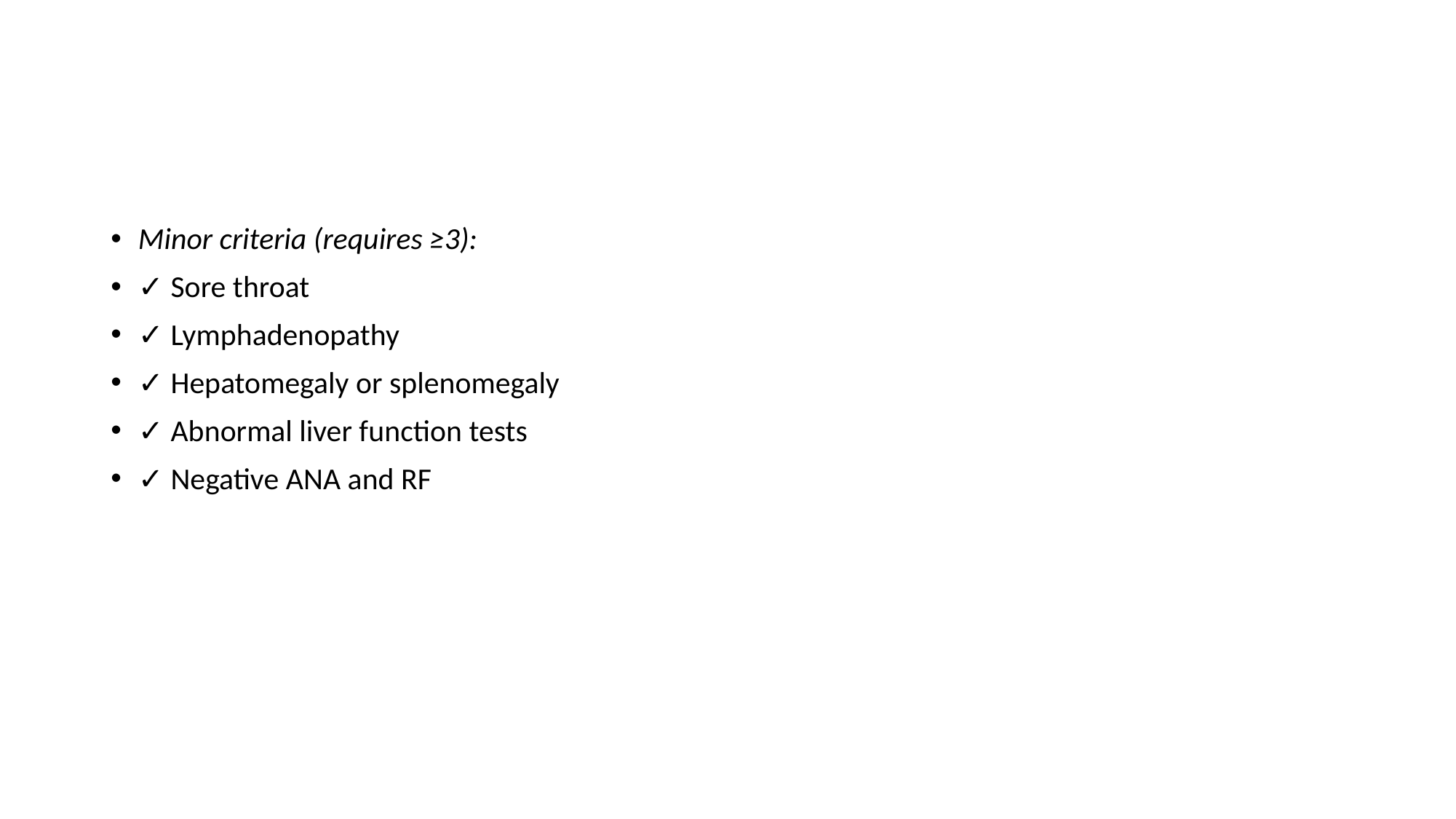

#
Minor criteria (requires ≥3):
✓ Sore throat
✓ Lymphadenopathy
✓ Hepatomegaly or splenomegaly
✓ Abnormal liver function tests
✓ Negative ANA and RF